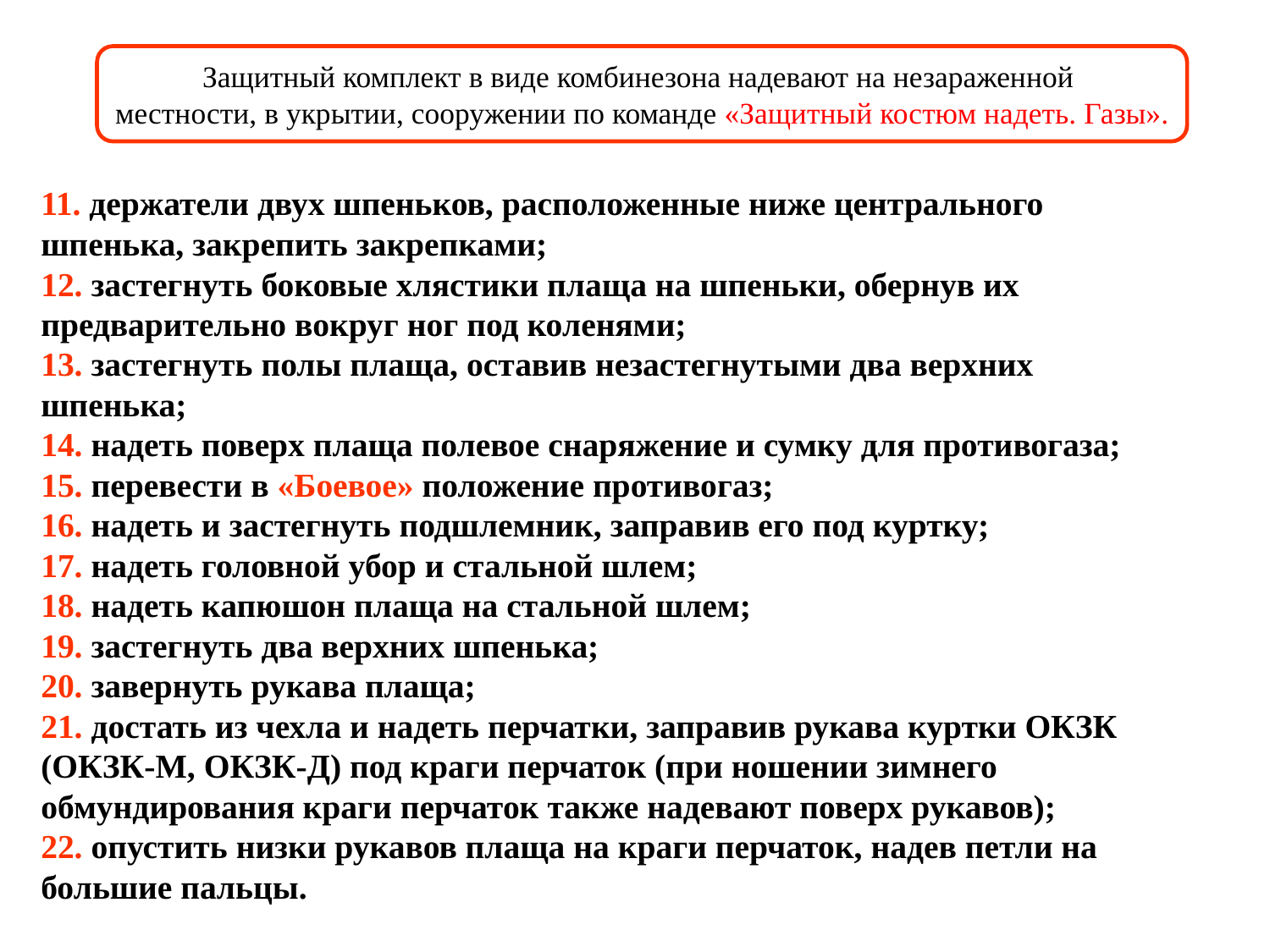

Защитный комплект в виде комбинезона надевают на незараженной
местности, в укрытии, сооружении по команде «Защитный костюм надеть. Газы».
11. держатели двух шпеньков, расположенные ниже центрального
шпенька, закрепить закрепками;
12. застегнуть боковые хлястики плаща на шпеньки, обернув их
предварительно вокруг ног под коленями;
13. застегнуть полы плаща, оставив незастегнутыми два верхних
шпенька;
14. надеть поверх плаща полевое снаряжение и сумку для противогаза;
15. перевести в «Боевое» положение противогаз;
16. надеть и застегнуть подшлемник, заправив его под куртку;
17. надеть головной убор и стальной шлем;
18. надеть капюшон плаща на стальной шлем;
19. застегнуть два верхних шпенька;
20. завернуть рукава плаща;
21. достать из чехла и надеть перчатки, заправив рукава куртки ОКЗК
(ОКЗК-М, ОКЗК-Д) под краги перчаток (при ношении зимнего
обмундирования краги перчаток также надевают поверх рукавов);
22. опустить низки рукавов плаща на краги перчаток, надев петли на
большие пальцы.